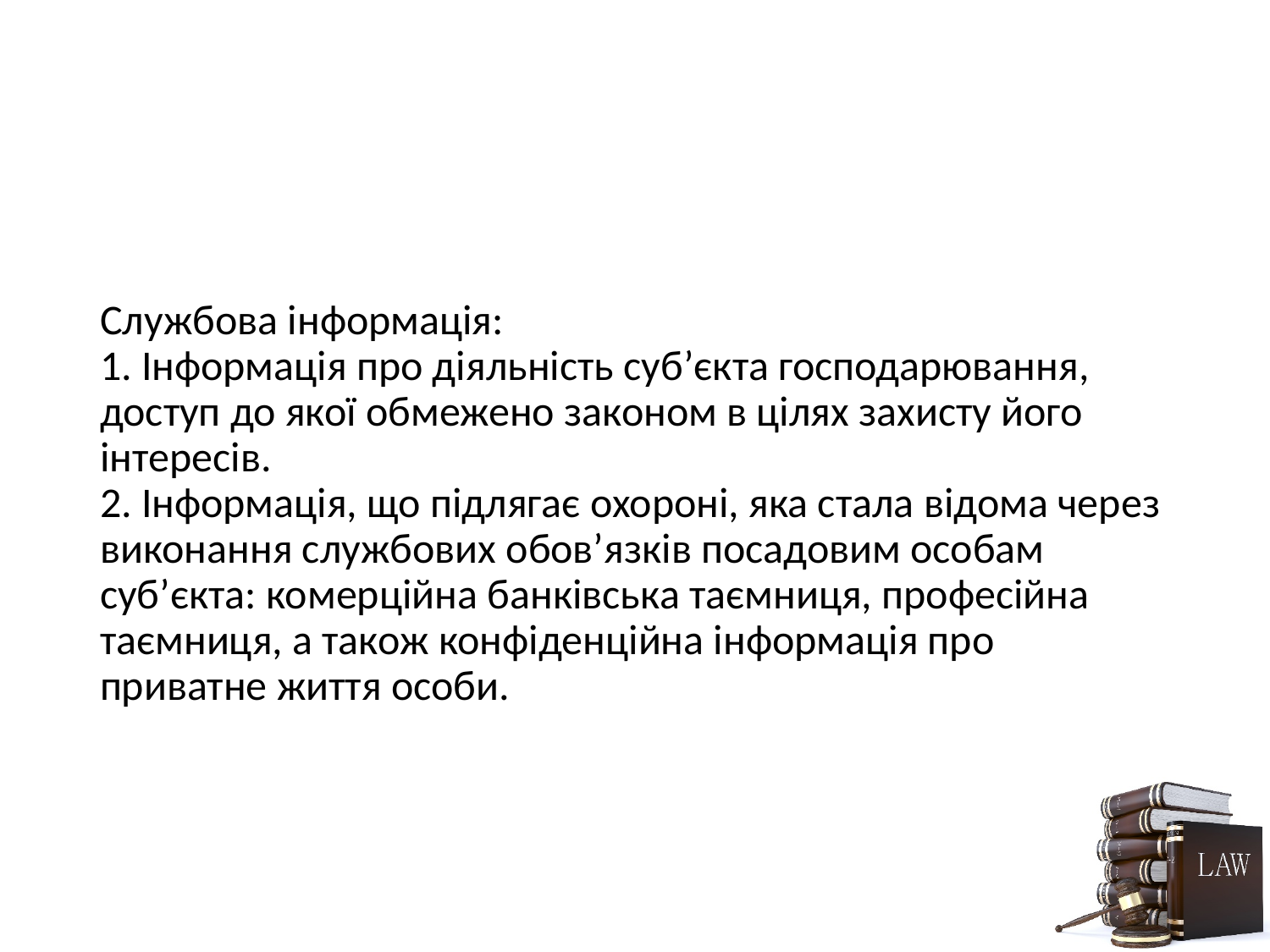

# Службова інформація: 1. Інформація про діяльність суб’єкта господарювання, доступ до якої обмежено законом в цілях захисту його інтересів. 2. Інформація, що підлягає охороні, яка стала відома через виконання службових обов’язків посадовим особам суб’єкта: комерційна банківська таємниця, професійна таємниця, а також конфіденційна інформація про приватне життя особи.